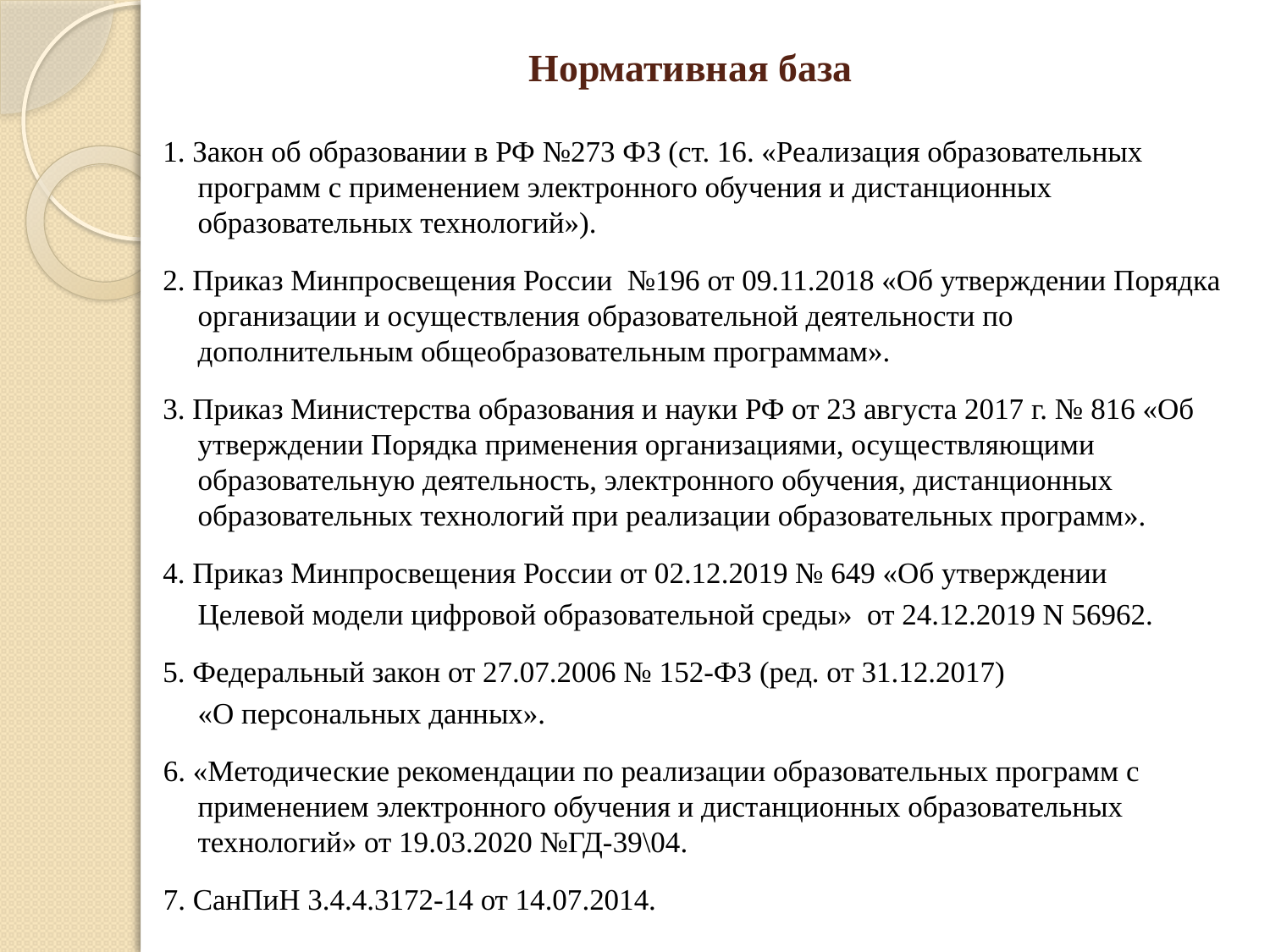

# Нормативная база
1. Закон об образовании в РФ №273 ФЗ (ст. 16. «Реализация образовательных программ с применением электронного обучения и дистанционных образовательных технологий»).

2. Приказ Минпросвещения России  №196 от 09.11.2018 «Об утверждении Порядка организации и осуществления образовательной деятельности по дополнительным общеобразовательным программам».

3. Приказ Министерства образования и науки РФ от 23 августа 2017 г. № 816 «Об утверждении Порядка применения организациями, осуществляющими образовательную деятельность, электронного обучения, дистанционных образовательных технологий при реализации образовательных программ».

4. Приказ Минпросвещения России от 02.12.2019 № 649 «Об утверждении
Целевой модели цифровой образовательной среды»  от 24.12.2019 N 56962.

5. Федеральный закон от 27.07.2006 № 152-ФЗ (ред. от 31.12.2017)
«О персональных данных».

6. «Методические рекомендации по реализации образовательных программ с применением электронного обучения и дистанционных образовательных технологий» от 19.03.2020 №ГД-39\04.

7. СанПиН 3.4.4.3172-14 от 14.07.2014.